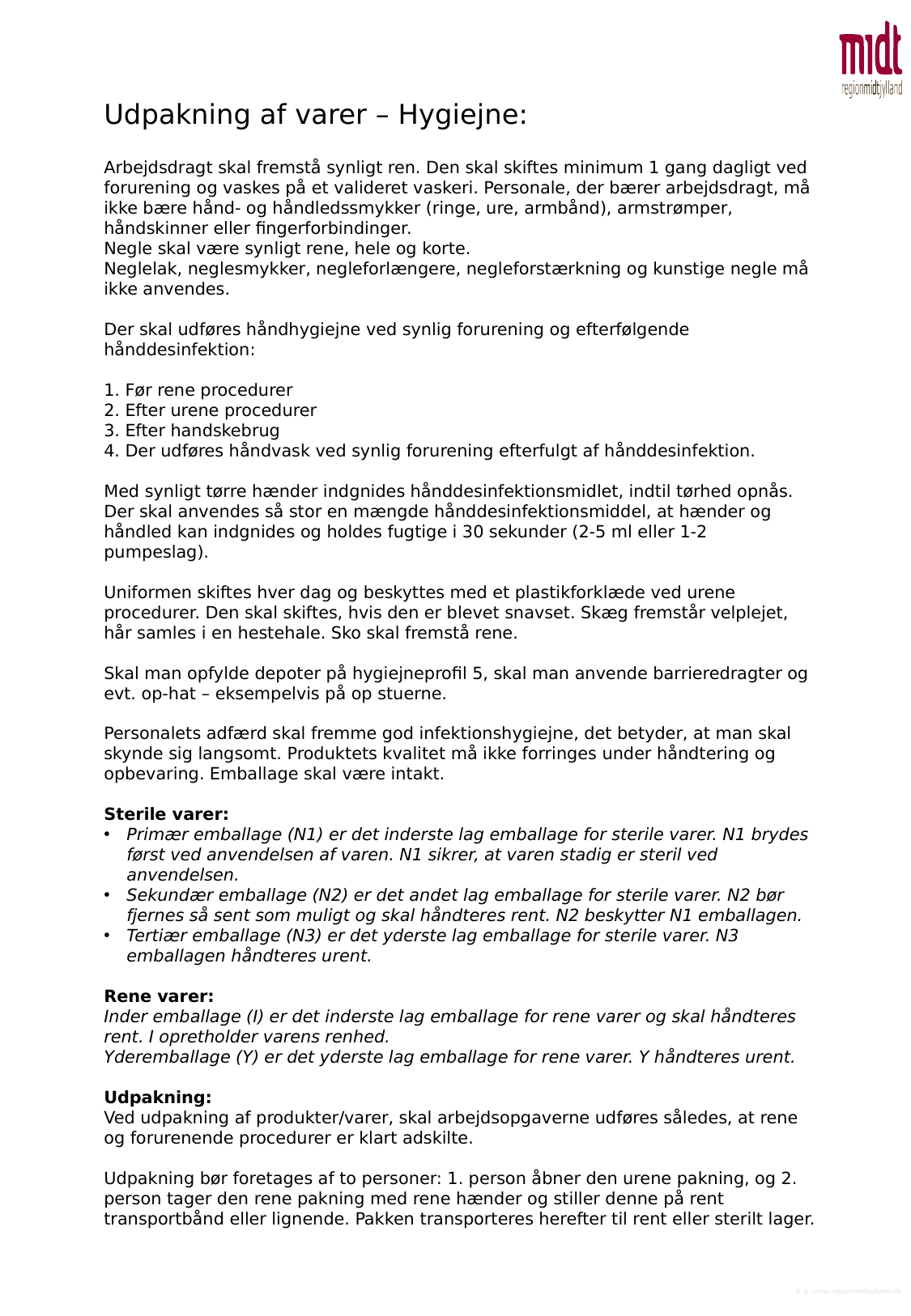

Udpakning af varer – Hygiejne:
Arbejdsdragt skal fremstå synligt ren. Den skal skiftes minimum 1 gang dagligt ved forurening og vaskes på et valideret vaskeri. Personale, der bærer arbejdsdragt, må ikke bære hånd- og håndledssmykker (ringe, ure, armbånd), armstrømper, håndskinner eller fingerforbindinger.
Negle skal være synligt rene, hele og korte.
Neglelak, neglesmykker, negleforlængere, negleforstærkning og kunstige negle må ikke anvendes.

Der skal udføres håndhygiejne ved synlig forurening og efterfølgende hånddesinfektion:

1. Før rene procedurer
2. Efter urene procedurer
3. Efter handskebrug
4. Der udføres håndvask ved synlig forurening efterfulgt af hånddesinfektion.

Med synligt tørre hænder indgnides hånddesinfektionsmidlet, indtil tørhed opnås. Der skal anvendes så stor en mængde hånddesinfektionsmiddel, at hænder og håndled kan indgnides og holdes fugtige i 30 sekunder (2-5 ml eller 1-2 pumpeslag).

Uniformen skiftes hver dag og beskyttes med et plastikforklæde ved urene procedurer. Den skal skiftes, hvis den er blevet snavset. Skæg fremstår velplejet, hår samles i en hestehale. Sko skal fremstå rene.

Skal man opfylde depoter på hygiejneprofil 5, skal man anvende barrieredragter og evt. op-hat – eksempelvis på op stuerne.

Personalets adfærd skal fremme god infektionshygiejne, det betyder, at man skal skynde sig langsomt. Produktets kvalitet må ikke forringes under håndtering og opbevaring. Emballage skal være intakt.

Sterile varer:
Primær emballage (N1) er det inderste lag emballage for sterile varer. N1 brydes først ved anvendelsen af varen. N1 sikrer, at varen stadig er steril ved anvendelsen.
Sekundær emballage (N2) er det andet lag emballage for sterile varer. N2 bør fjernes så sent som muligt og skal håndteres rent. N2 beskytter N1 emballagen.
Tertiær emballage (N3) er det yderste lag emballage for sterile varer. N3 emballagen håndteres urent.

Rene varer:
Inder emballage (I) er det inderste lag emballage for rene varer og skal håndteres rent. I opretholder varens renhed.
Yderemballage (Y) er det yderste lag emballage for rene varer. Y håndteres urent.

Udpakning:
Ved udpakning af produkter/varer, skal arbejdsopgaverne udføres således, at rene og forurenende procedurer er klart adskilte.
Udpakning bør foretages af to personer: 1. person åbner den urene pakning, og 2. person tager den rene pakning med rene hænder og stiller denne på rent transportbånd eller lignende. Pakken transporteres herefter til rent eller sterilt lager.